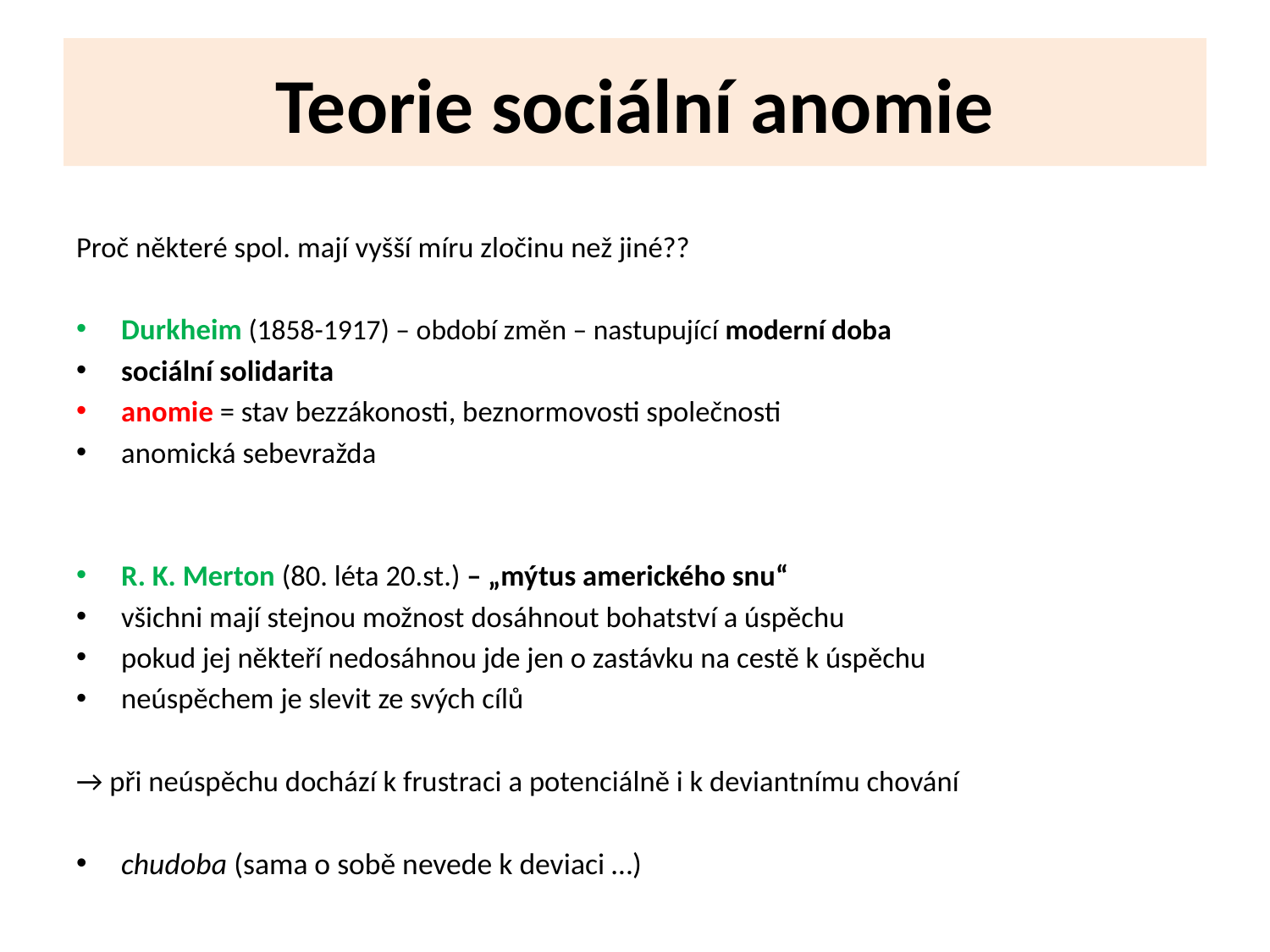

# Teorie sociální anomie
Proč některé spol. mají vyšší míru zločinu než jiné??

Durkheim (1858-1917) – období změn – nastupující moderní doba
sociální solidarita
anomie = stav bezzákonosti, beznormovosti společnosti
anomická sebevražda

R. K. Merton (80. léta 20.st.) – „mýtus amerického snu“
všichni mají stejnou možnost dosáhnout bohatství a úspěchu
pokud jej někteří nedosáhnou jde jen o zastávku na cestě k úspěchu
neúspěchem je slevit ze svých cílů

→ při neúspěchu dochází k frustraci a potenciálně i k deviantnímu chování

chudoba (sama o sobě nevede k deviaci …)